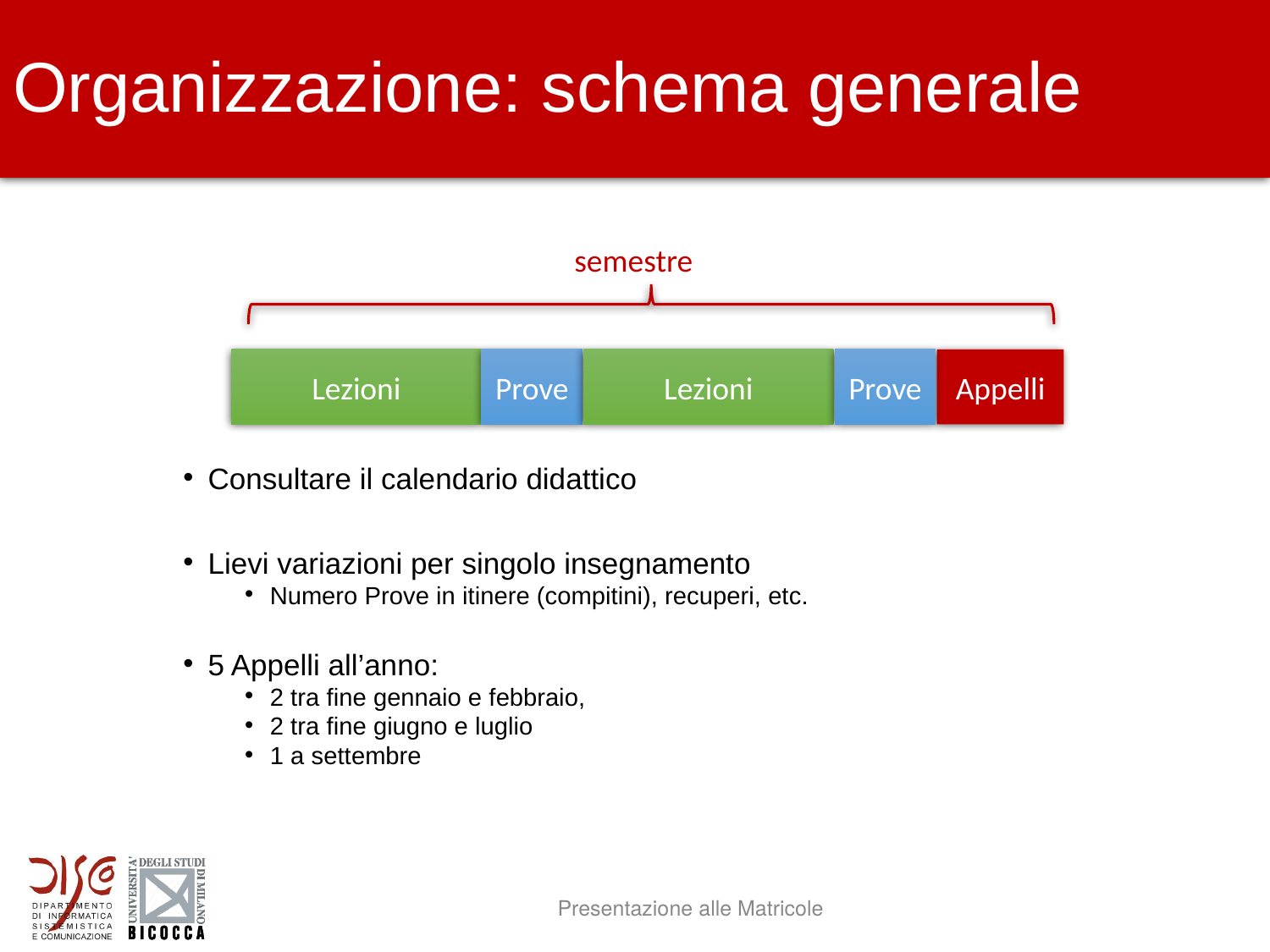

# Organizzazione: schema generale

semestre
Lezioni
Prove
Lezioni
Prove
Appelli
Consultare il calendario didattico

Lievi variazioni per singolo insegnamento
Numero Prove in itinere (compitini), recuperi, etc.

5 Appelli all’anno:
2 tra fine gennaio e febbraio,
2 tra fine giugno e luglio
1 a settembre
Presentazione alle Matricole